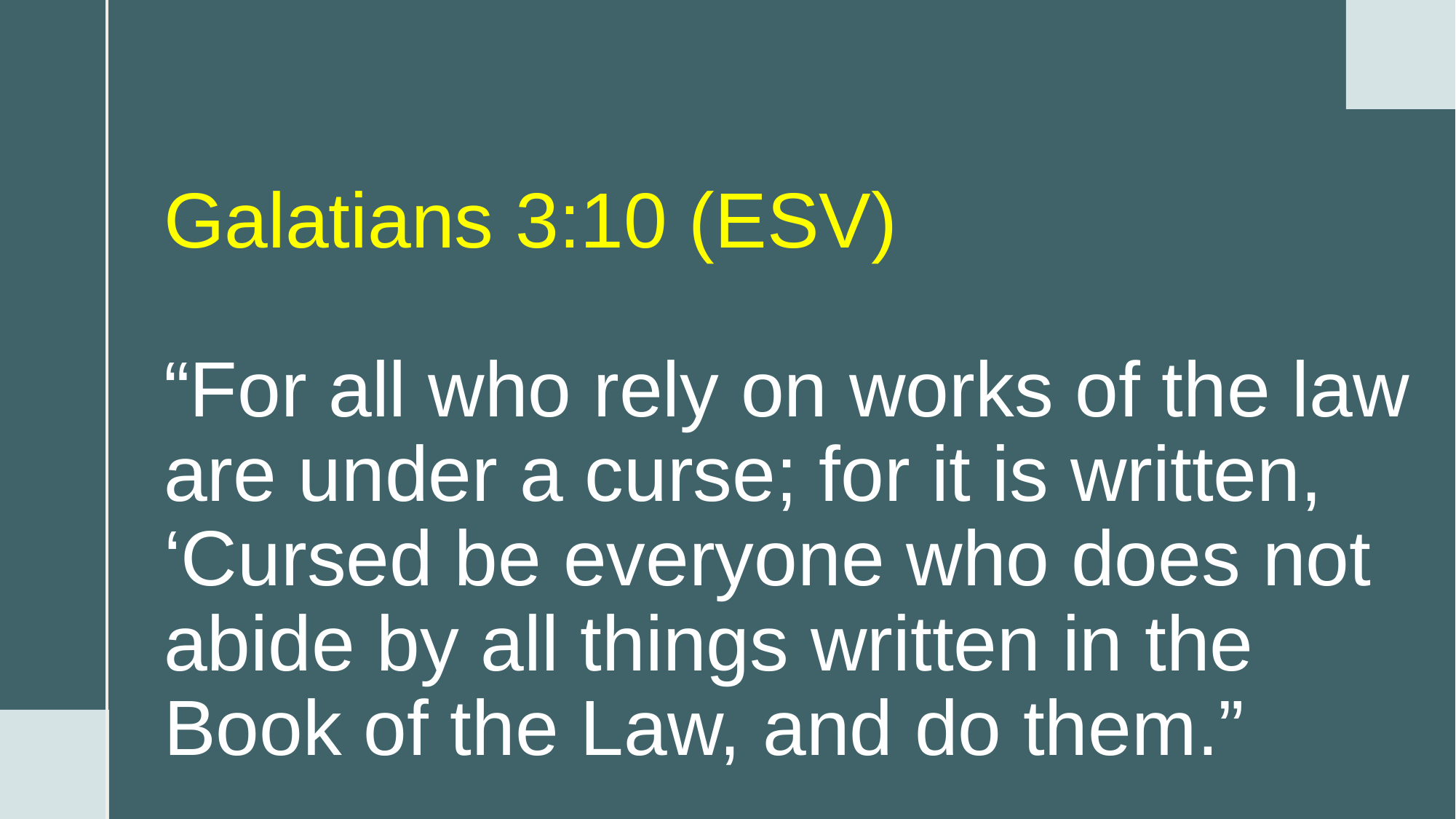

# Galatians 3:10 (ESV) “For all who rely on works of the law are under a curse; for it is written, ‘Cursed be everyone who does not abide by all things written in the Book of the Law, and do them.”